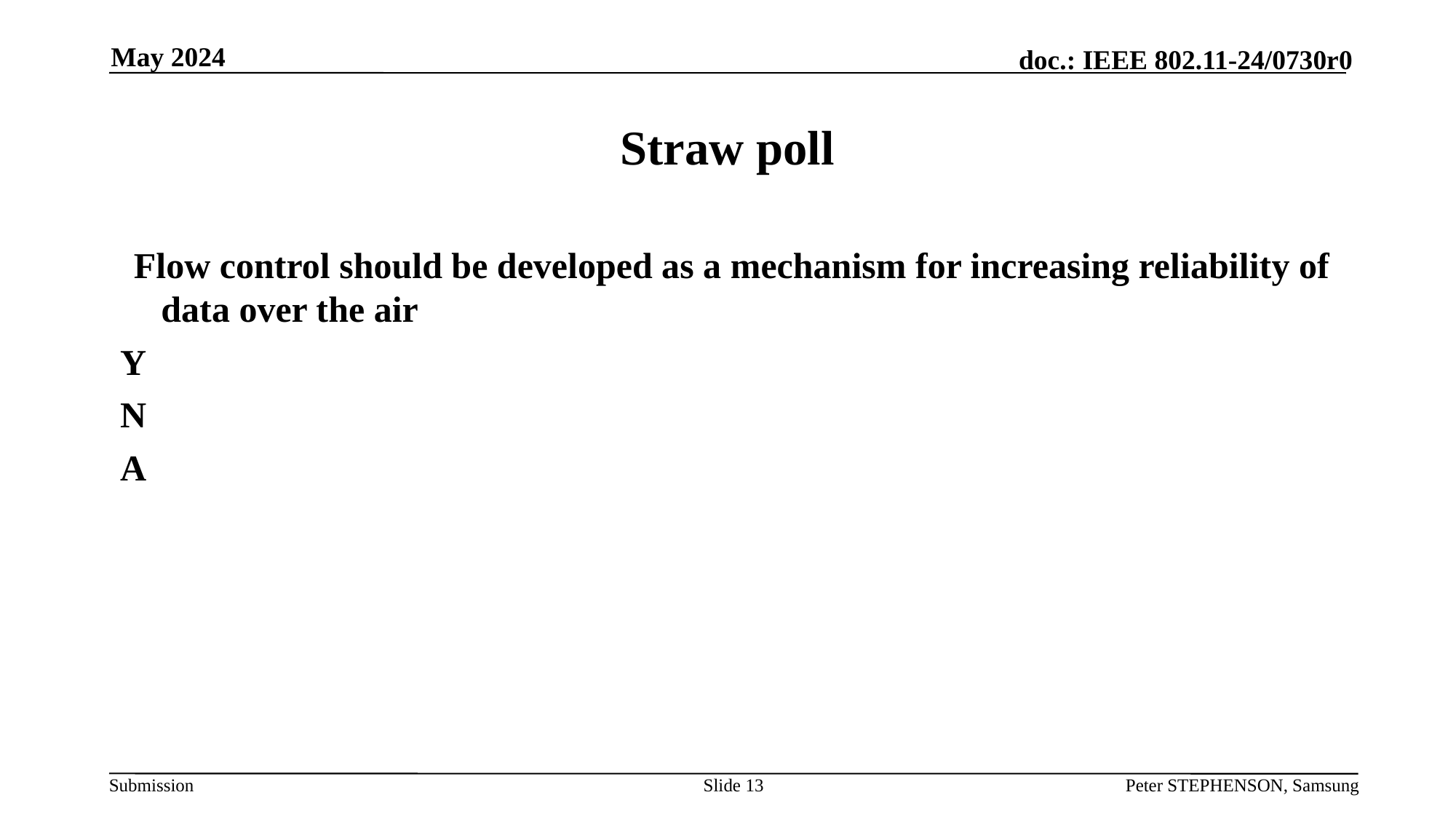

May 2024
# Straw poll
Flow control should be developed as a mechanism for increasing reliability of data over the air
Y
N
A
Slide 13
Peter STEPHENSON, Samsung